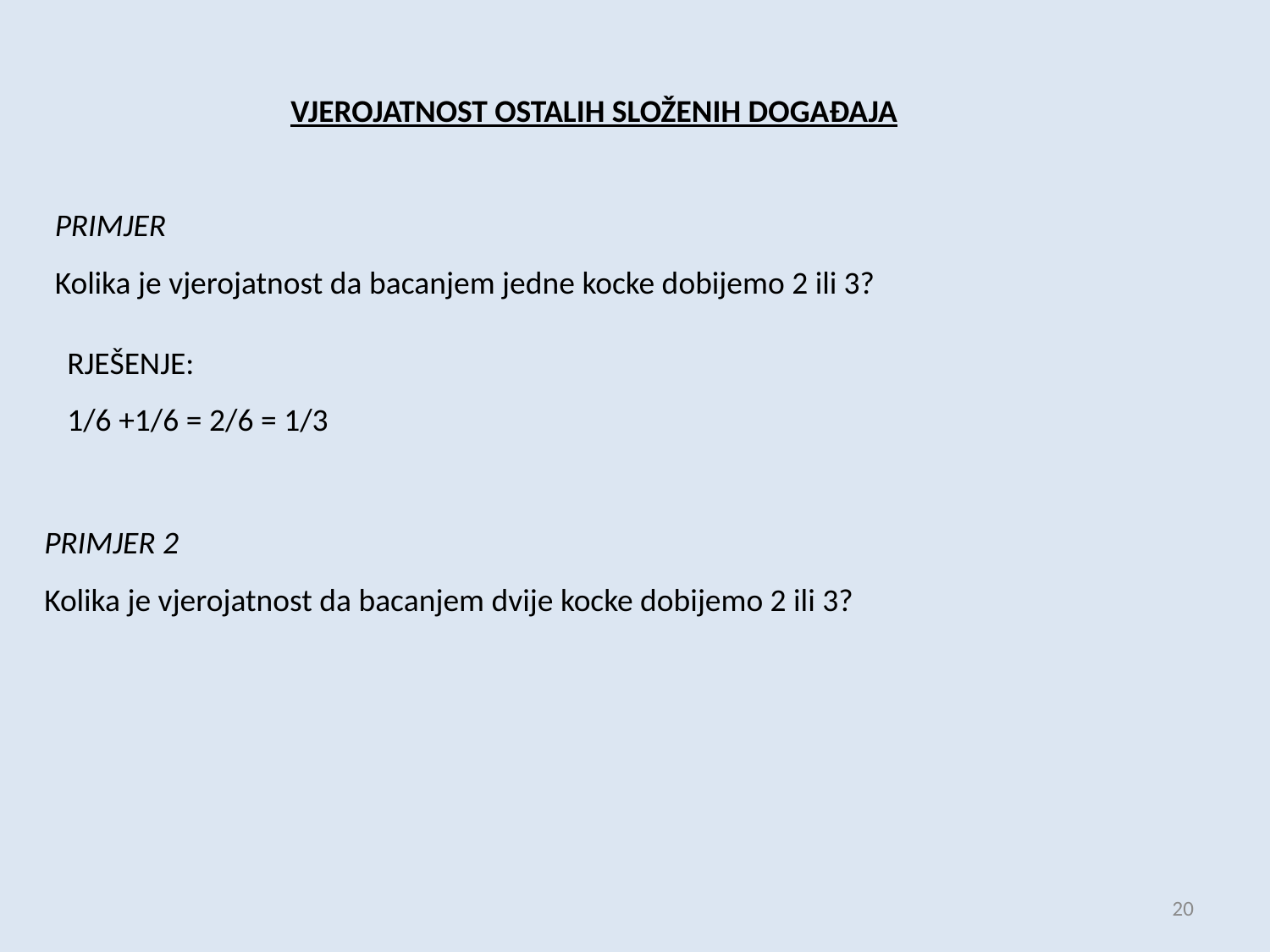

VJEROJATNOST OSTALIH SLOŽENIH DOGAĐAJA
PRIMJER
Kolika je vjerojatnost da bacanjem jedne kocke dobijemo 2 ili 3?
RJEŠENJE:
1/6 +1/6 = 2/6 = 1/3
PRIMJER 2
Kolika je vjerojatnost da bacanjem dvije kocke dobijemo 2 ili 3?
20